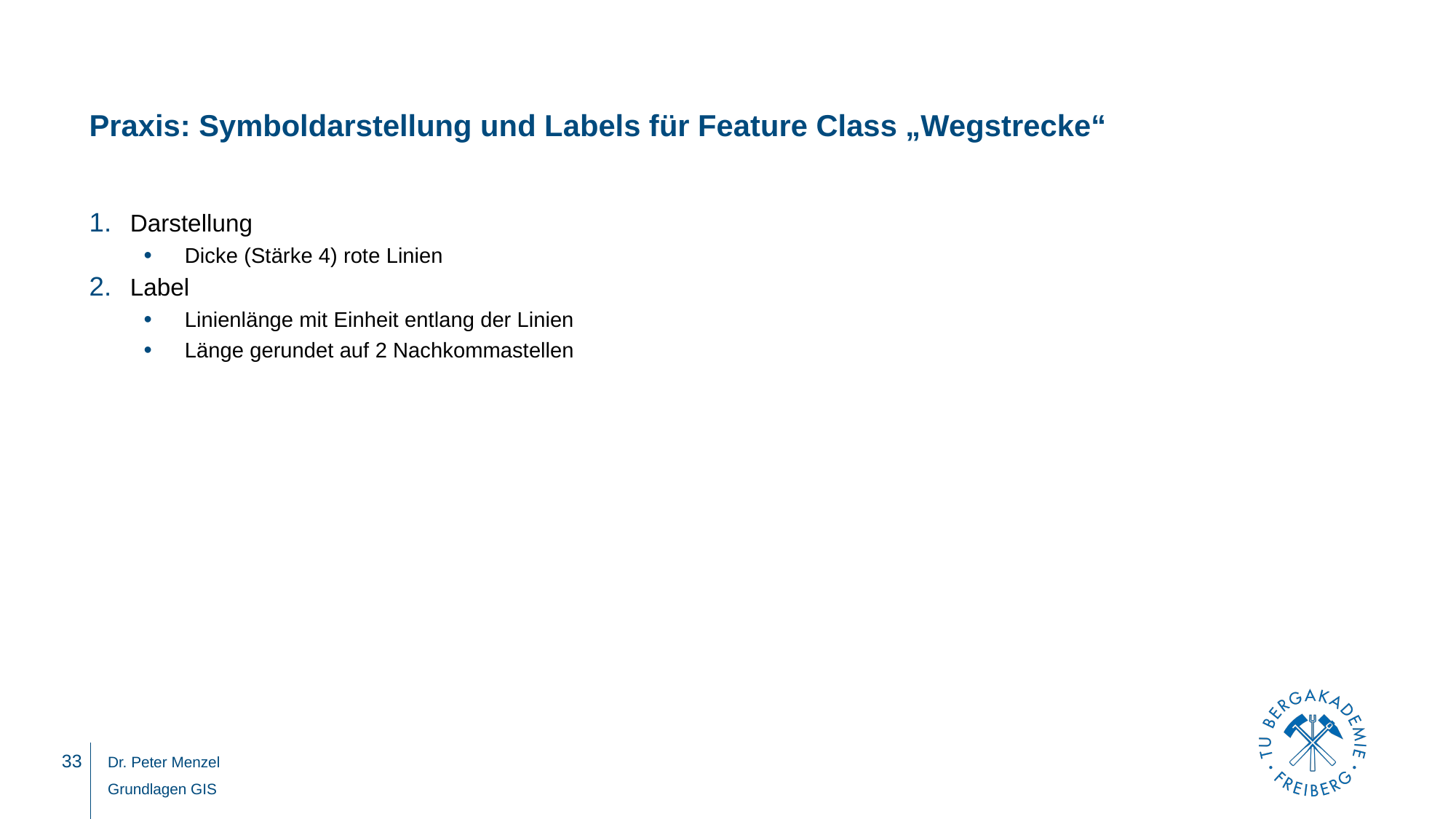

# Praxis: Symboldarstellung und Labels für Feature Class „Wegstrecke“
Darstellung
Dicke (Stärke 4) rote Linien
Label
Linienlänge mit Einheit entlang der Linien
Länge gerundet auf 2 Nachkommastellen